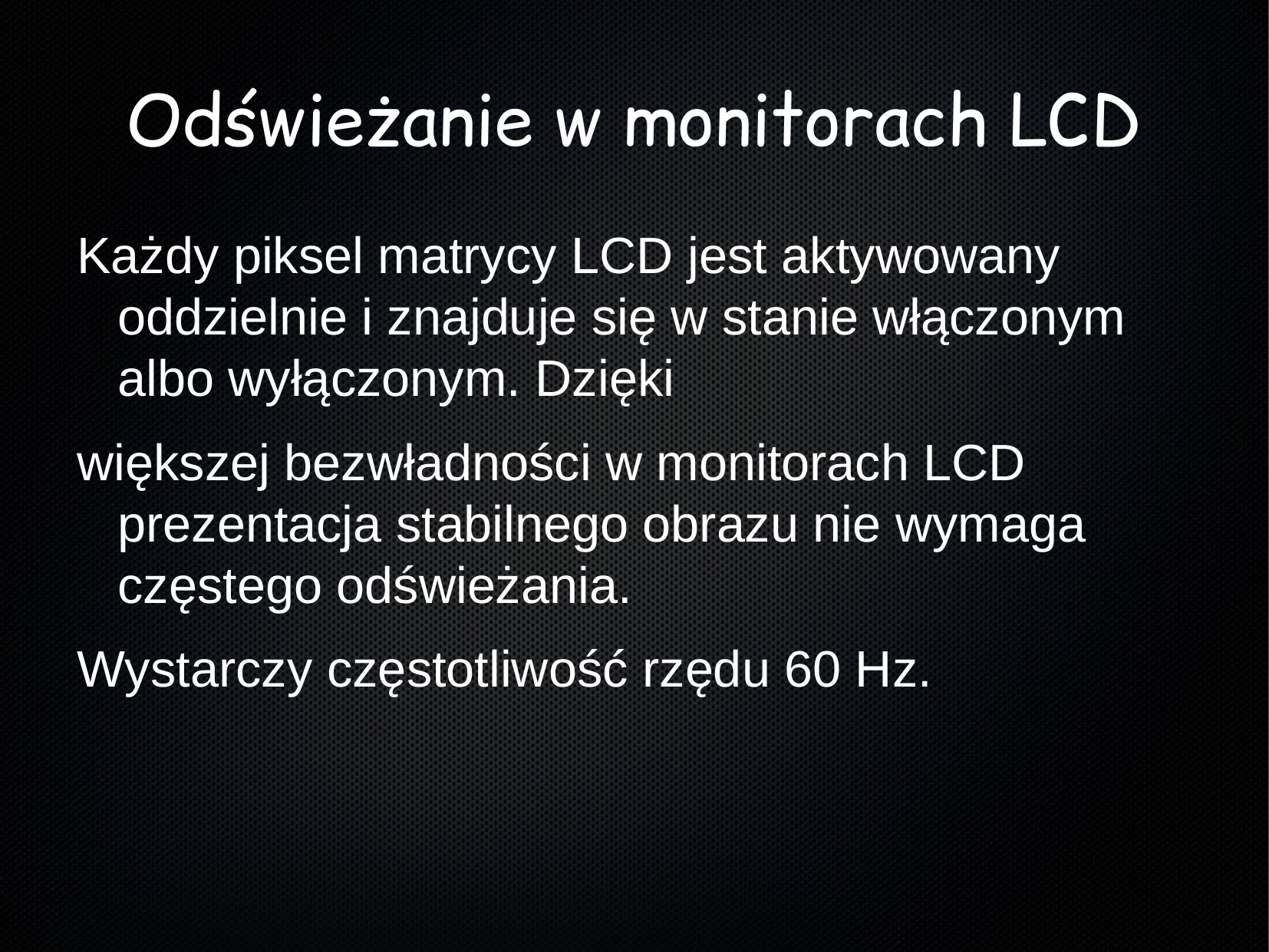

Każdy piksel matrycy LCD jest aktywowany oddzielnie i znajduje się w stanie włączonym albo wyłączonym. Dzięki
większej bezwładności w monitorach LCD prezentacja stabilnego obrazu nie wymaga częstego odświeżania.
Wystarczy częstotliwość rzędu 60 Hz.
Odświeżanie w monitorach LCD